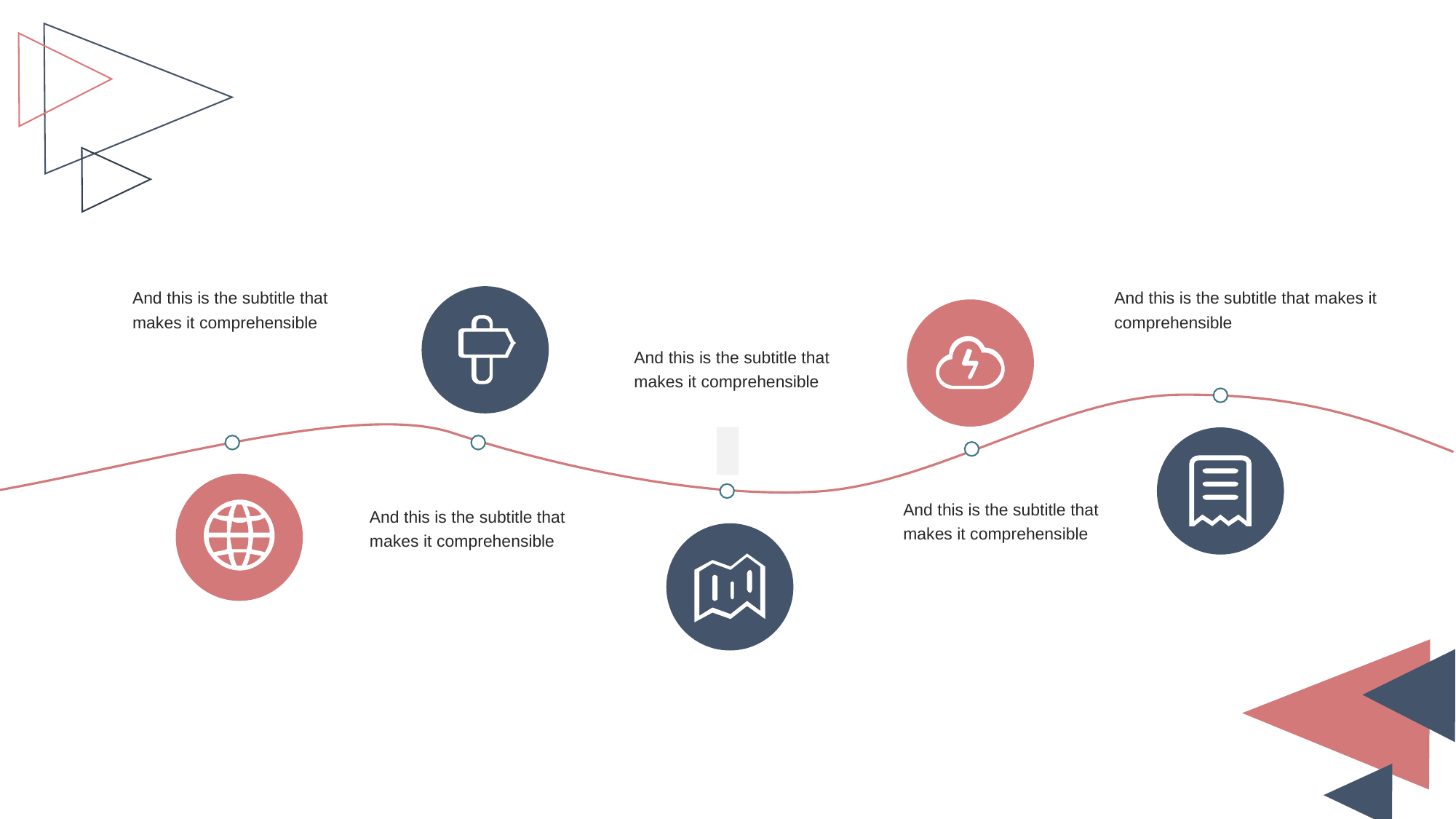

And this is the subtitle that makes it comprehensible
And this is the subtitle that makes it comprehensible

And this is the subtitle that makes it comprehensible

And this is the subtitle that makes it comprehensible
And this is the subtitle that makes it comprehensible